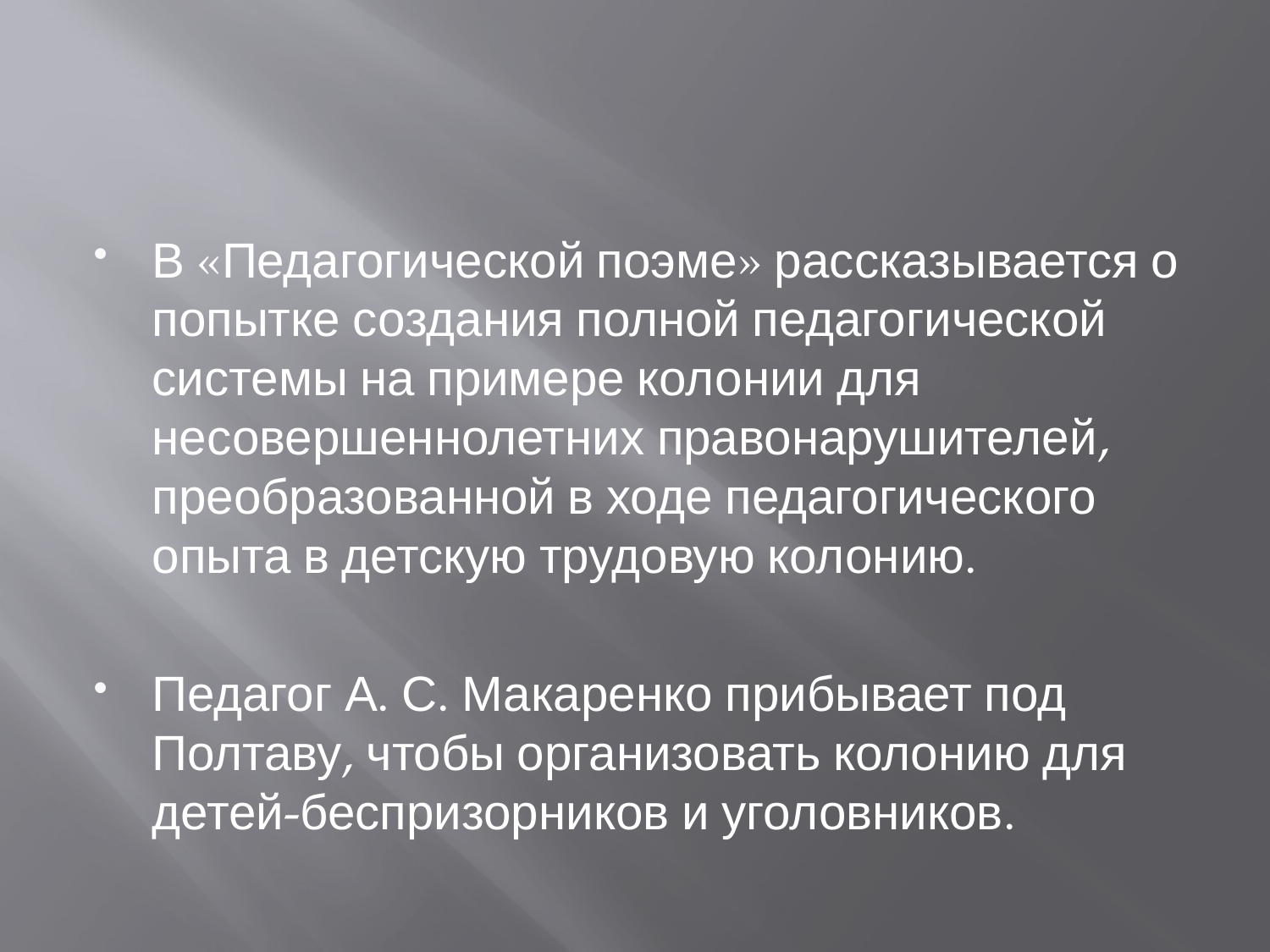

#
В «Педагогической поэме» рассказывается о попытке создания полной педагогической системы на примере колонии для несовершеннолетних правонарушителей, преобразованной в ходе педагогического опыта в детскую трудовую колонию.

Педагог А. С. Макаренко прибывает под Полтаву, чтобы организовать колонию для детей-беспризорников и уголовников.